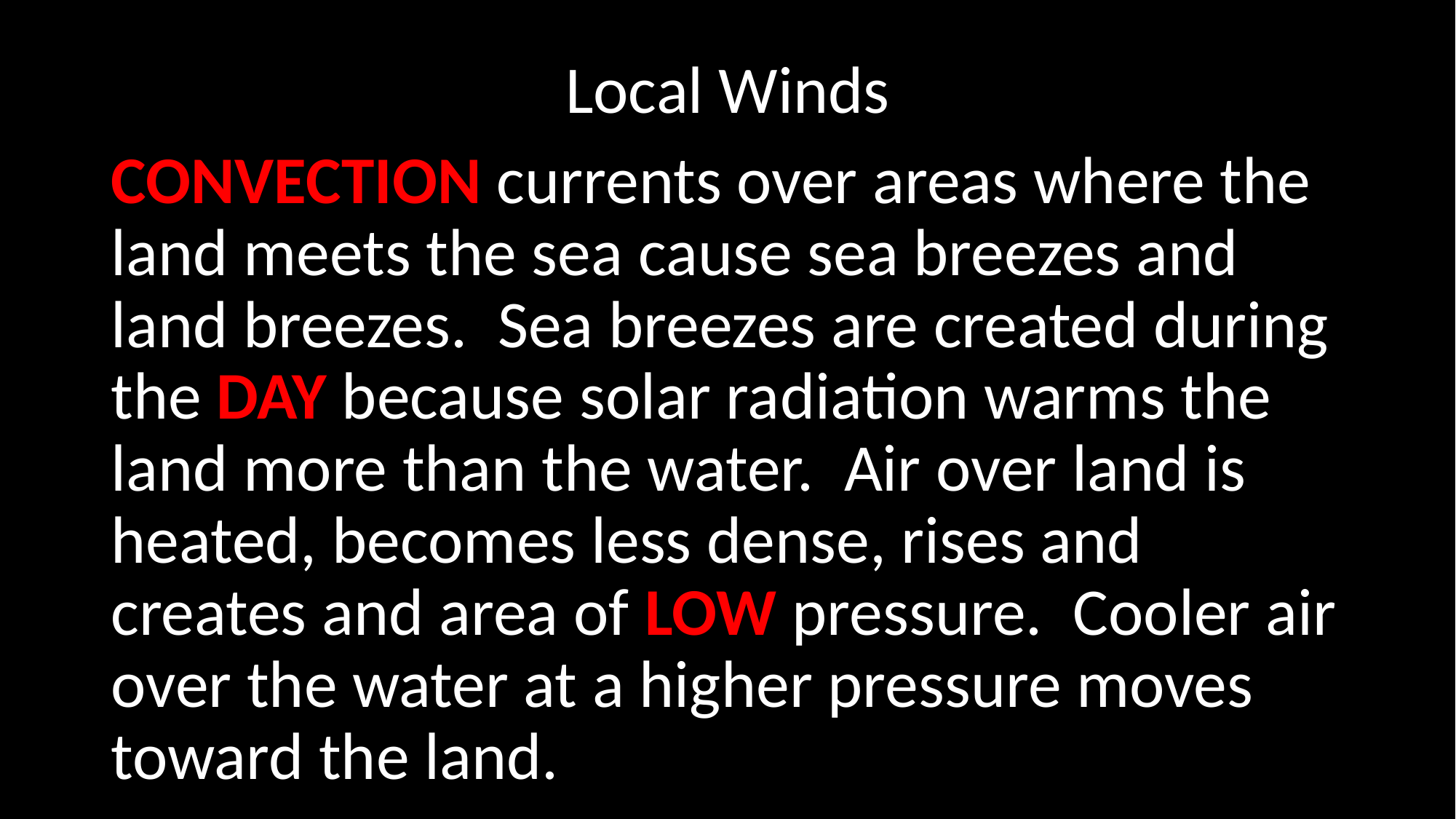

# Local Winds
CONVECTION currents over areas where the land meets the sea cause sea breezes and land breezes.  Sea breezes are created during the DAY because solar radiation warms the land more than the water.  Air over land is heated, becomes less dense, rises and creates and area of LOW pressure.  Cooler air over the water at a higher pressure moves toward the land.